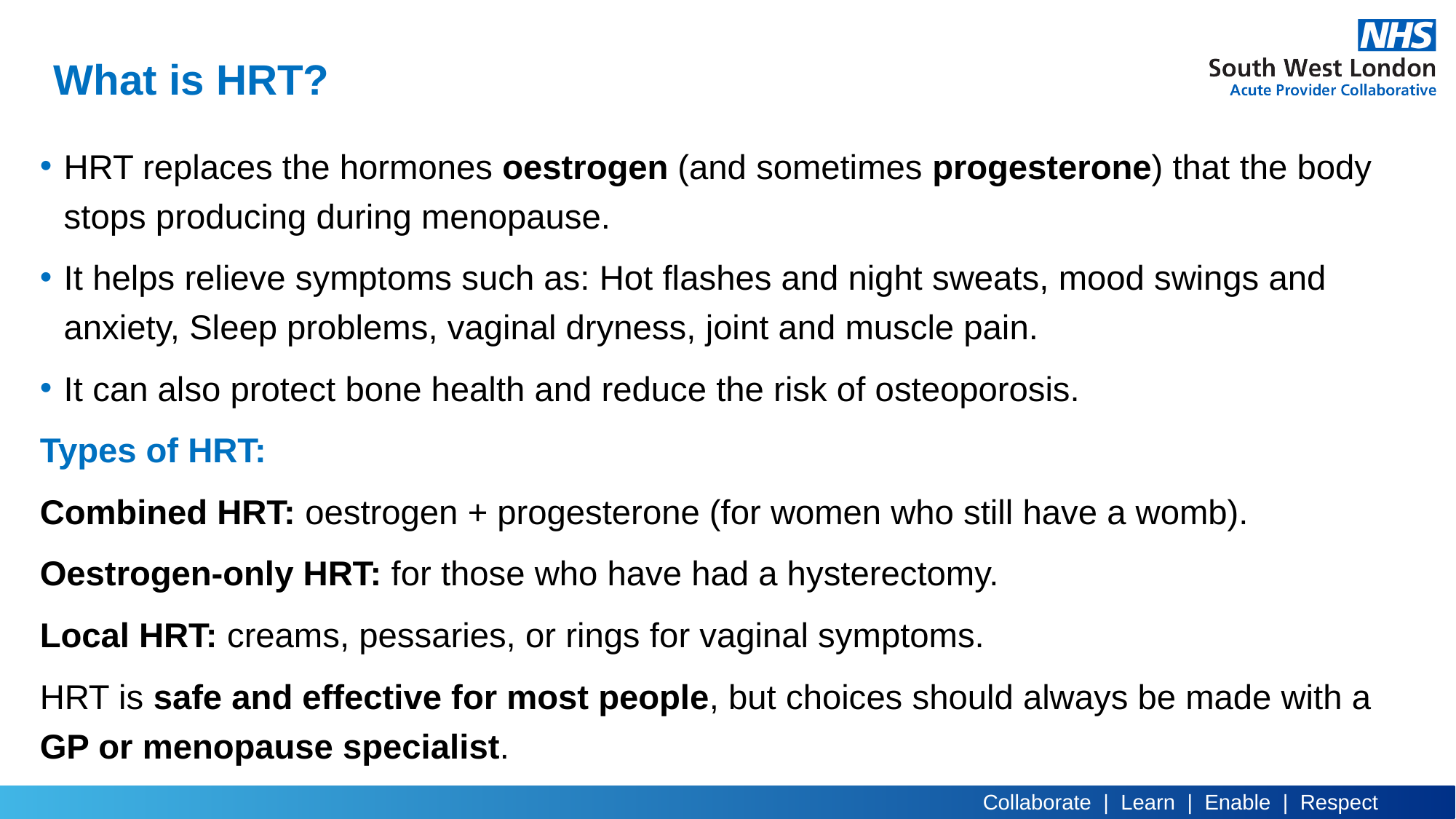

# What is HRT?
HRT replaces the hormones oestrogen (and sometimes progesterone) that the body stops producing during menopause.
It helps relieve symptoms such as: Hot flashes and night sweats, mood swings and anxiety, Sleep problems, vaginal dryness, joint and muscle pain.
It can also protect bone health and reduce the risk of osteoporosis.
Types of HRT:
Combined HRT: oestrogen + progesterone (for women who still have a womb).
Oestrogen-only HRT: for those who have had a hysterectomy.
Local HRT: creams, pessaries, or rings for vaginal symptoms.
HRT is safe and effective for most people, but choices should always be made with a GP or menopause specialist.